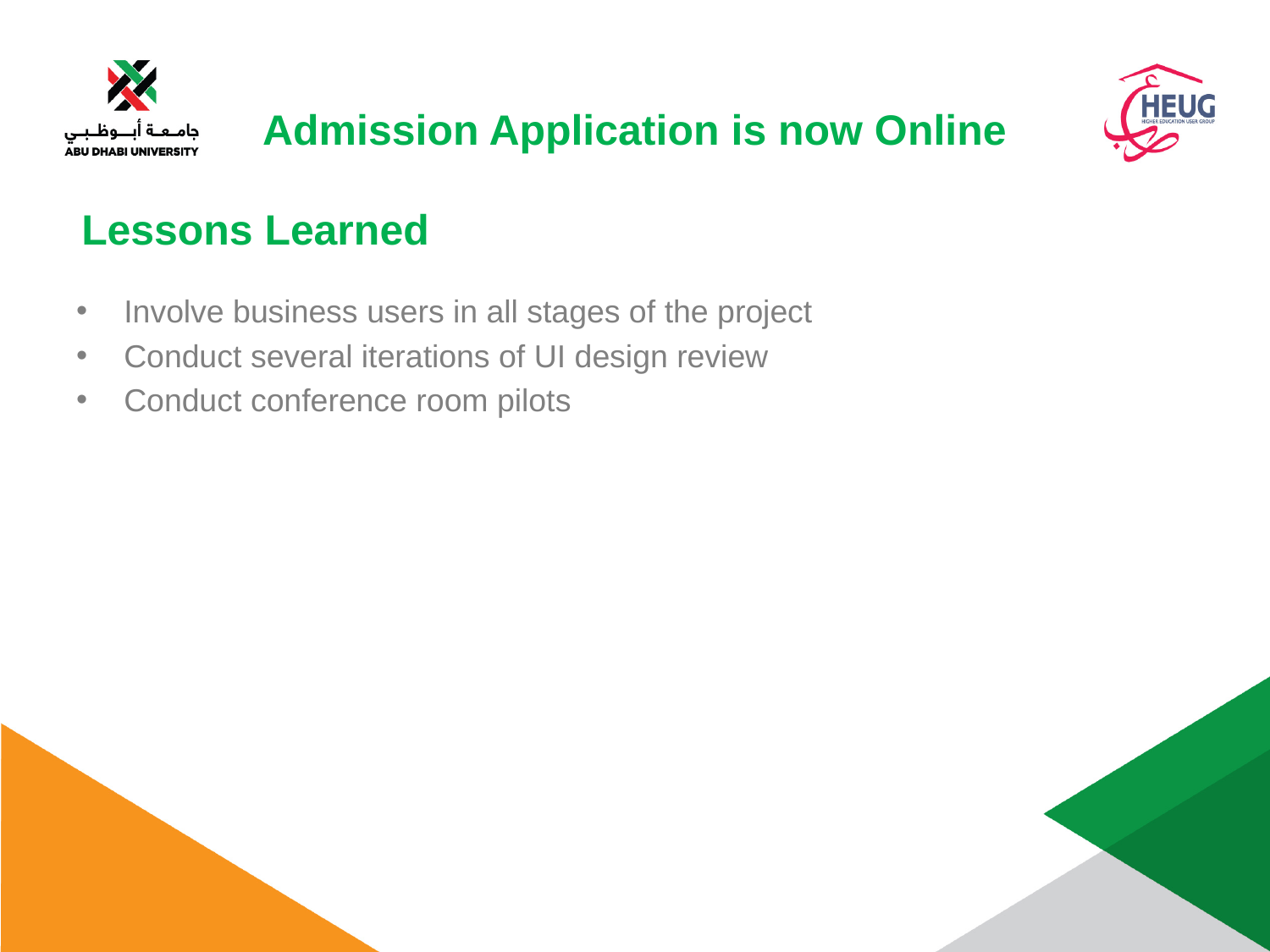

Admission Application is now Online
Lessons Learned
Involve business users in all stages of the project
Conduct several iterations of UI design review
Conduct conference room pilots